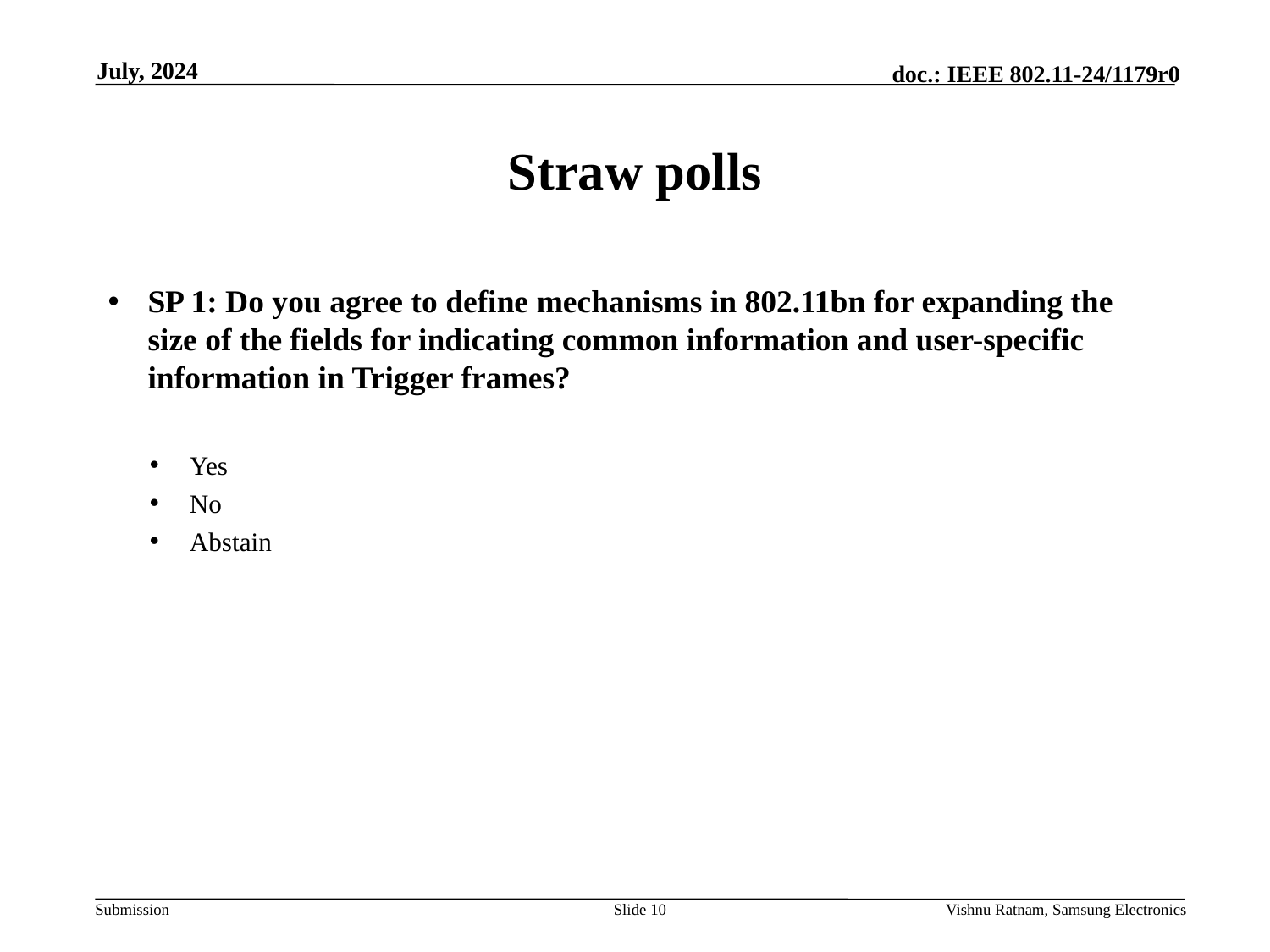

July, 2024
# Straw polls
SP 1: Do you agree to define mechanisms in 802.11bn for expanding the size of the fields for indicating common information and user-specific information in Trigger frames?

Yes
No
Abstain
Slide 10
Vishnu Ratnam, Samsung Electronics